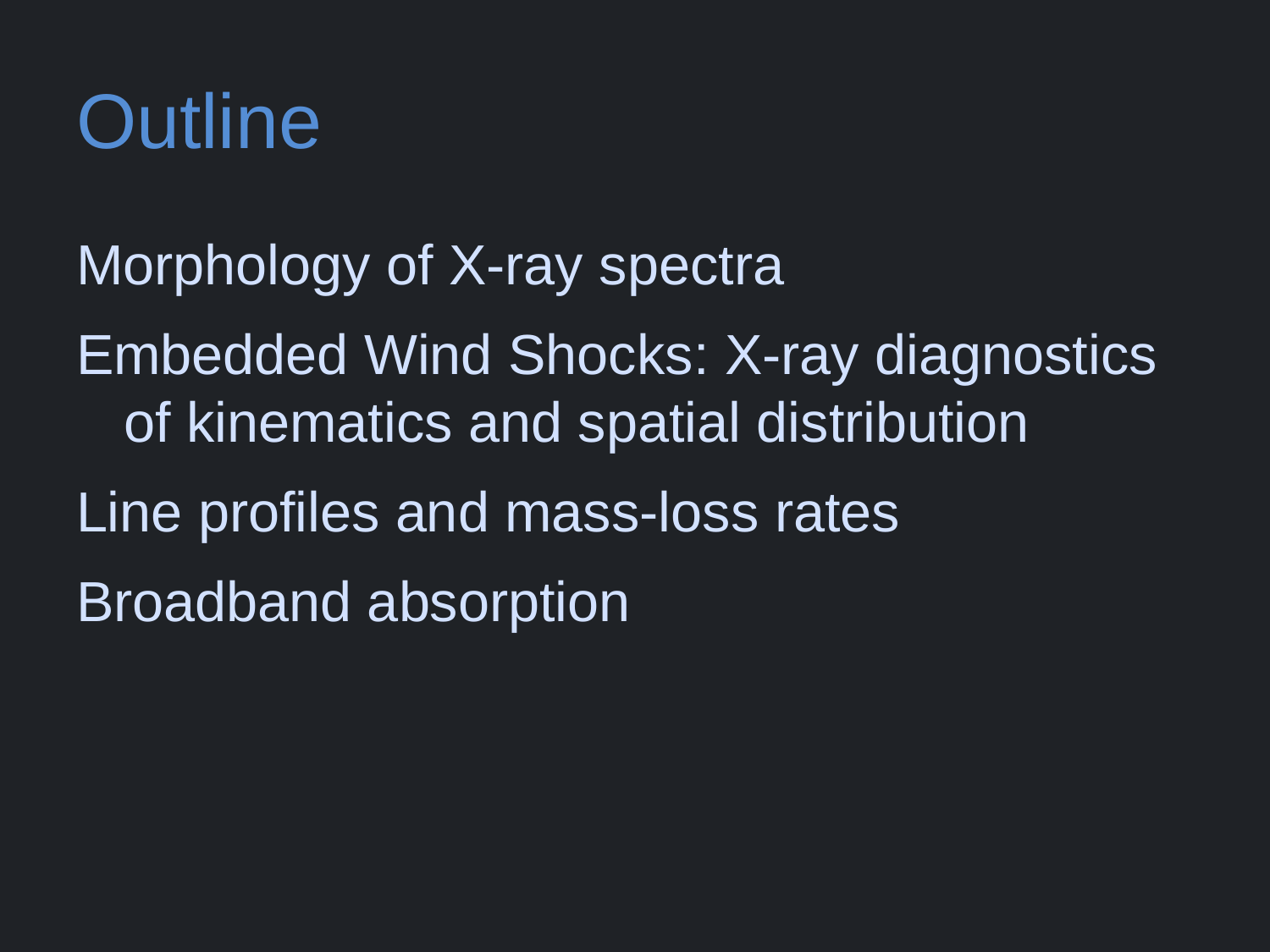

# Outline
Morphology of X-ray spectra
Embedded Wind Shocks: X-ray diagnostics of kinematics and spatial distribution
Line profiles and mass-loss rates
Broadband absorption